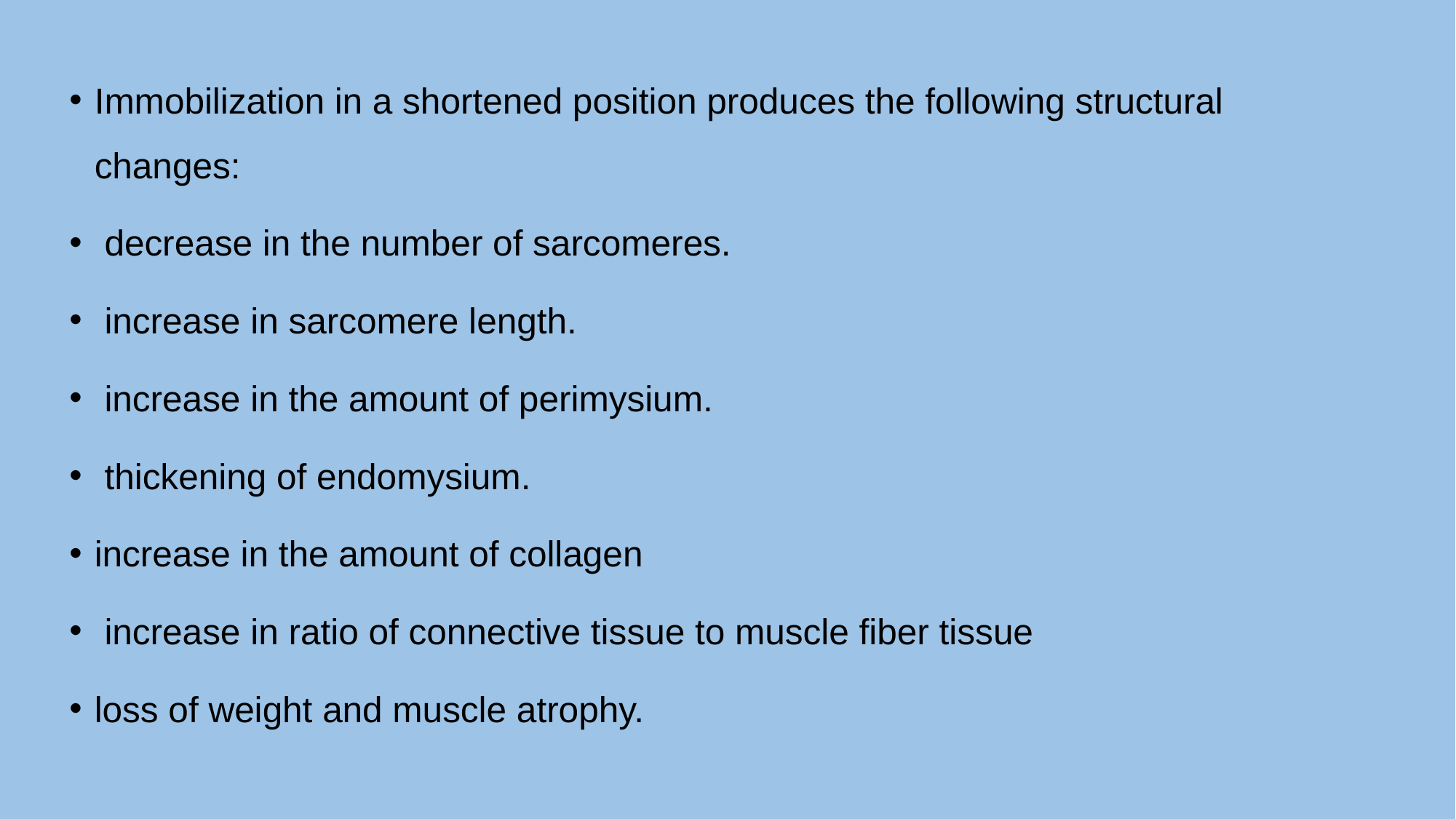

Immobilization in a shortened position produces the following structural changes:
 decrease in the number of sarcomeres.
 increase in sarcomere length.
 increase in the amount of perimysium.
 thickening of endomysium.
increase in the amount of collagen
 increase in ratio of connective tissue to muscle fiber tissue
loss of weight and muscle atrophy.